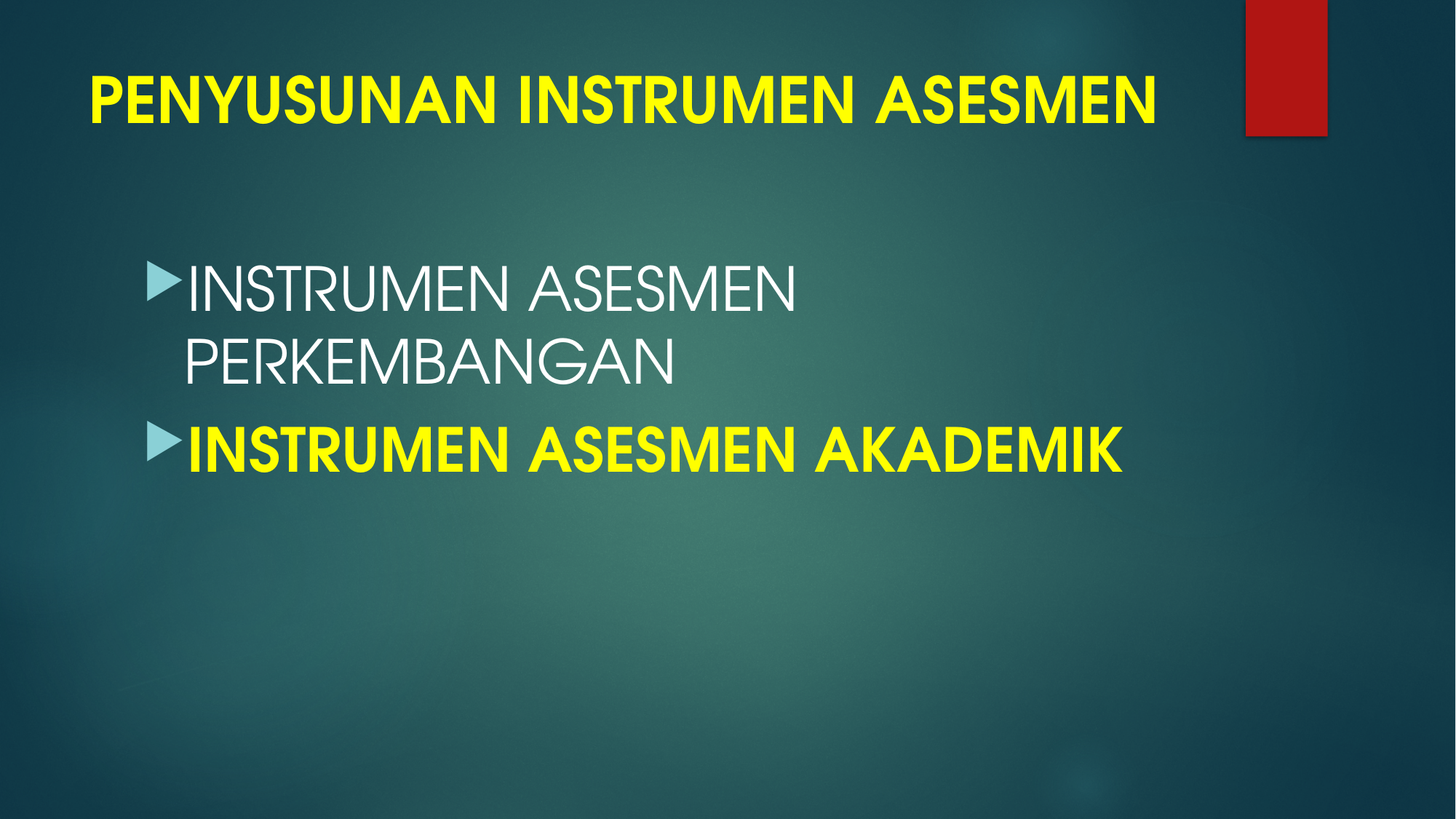

# PENYUSUNAN INSTRUMEN ASESMEN
INSTRUMEN ASESMEN PERKEMBANGAN
INSTRUMEN ASESMEN AKADEMIK